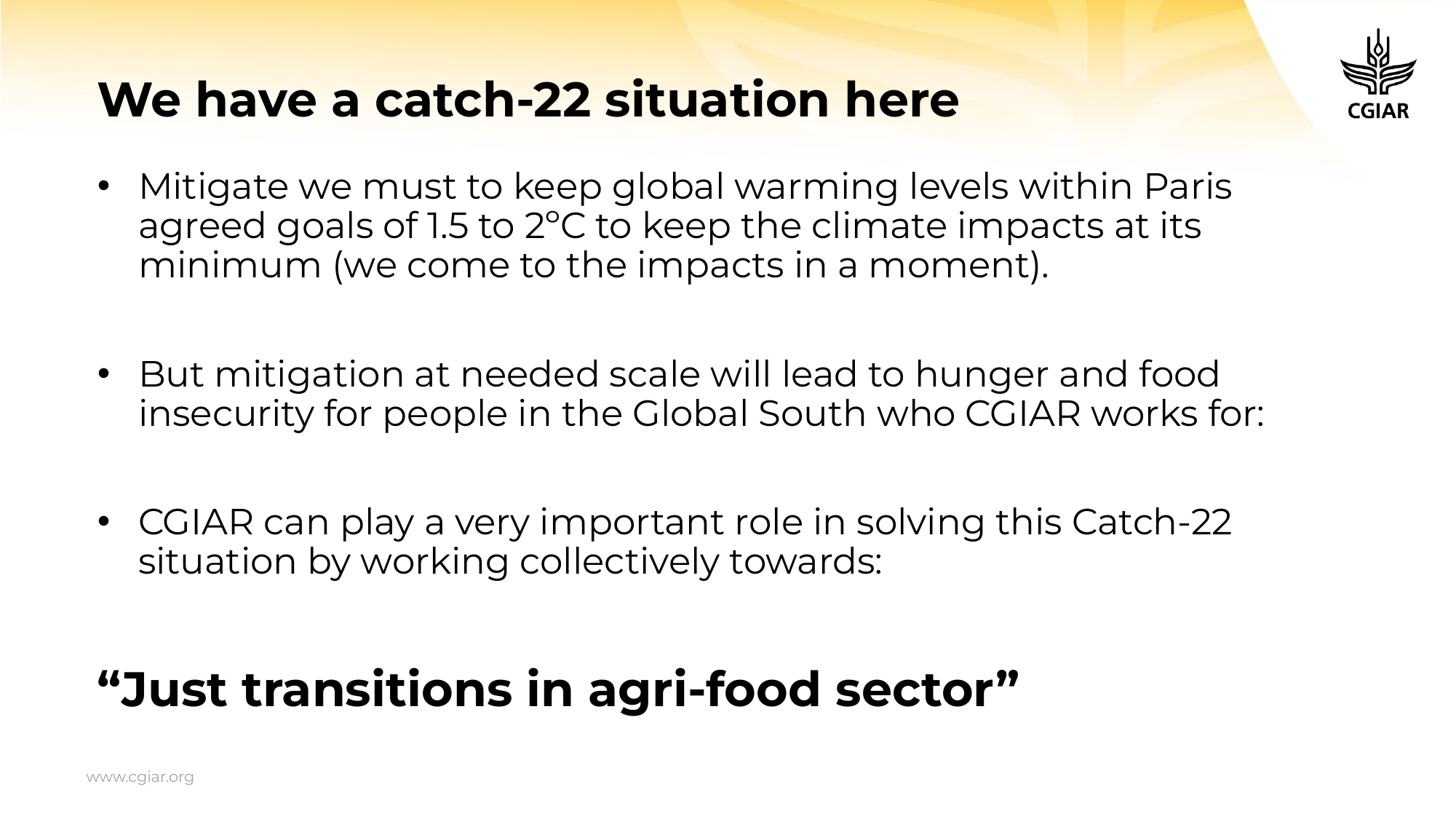

# We have a catch-22 situation here
Mitigate we must to keep global warming levels within Paris agreed goals of 1.5 to 2ºC to keep the climate impacts at its minimum (we come to the impacts in a moment).

But mitigation at needed scale will lead to hunger and food insecurity for people in the Global South who CGIAR works for:

CGIAR can play a very important role in solving this Catch-22 situation by working collectively towards:

“Just transitions in agri-food sector”